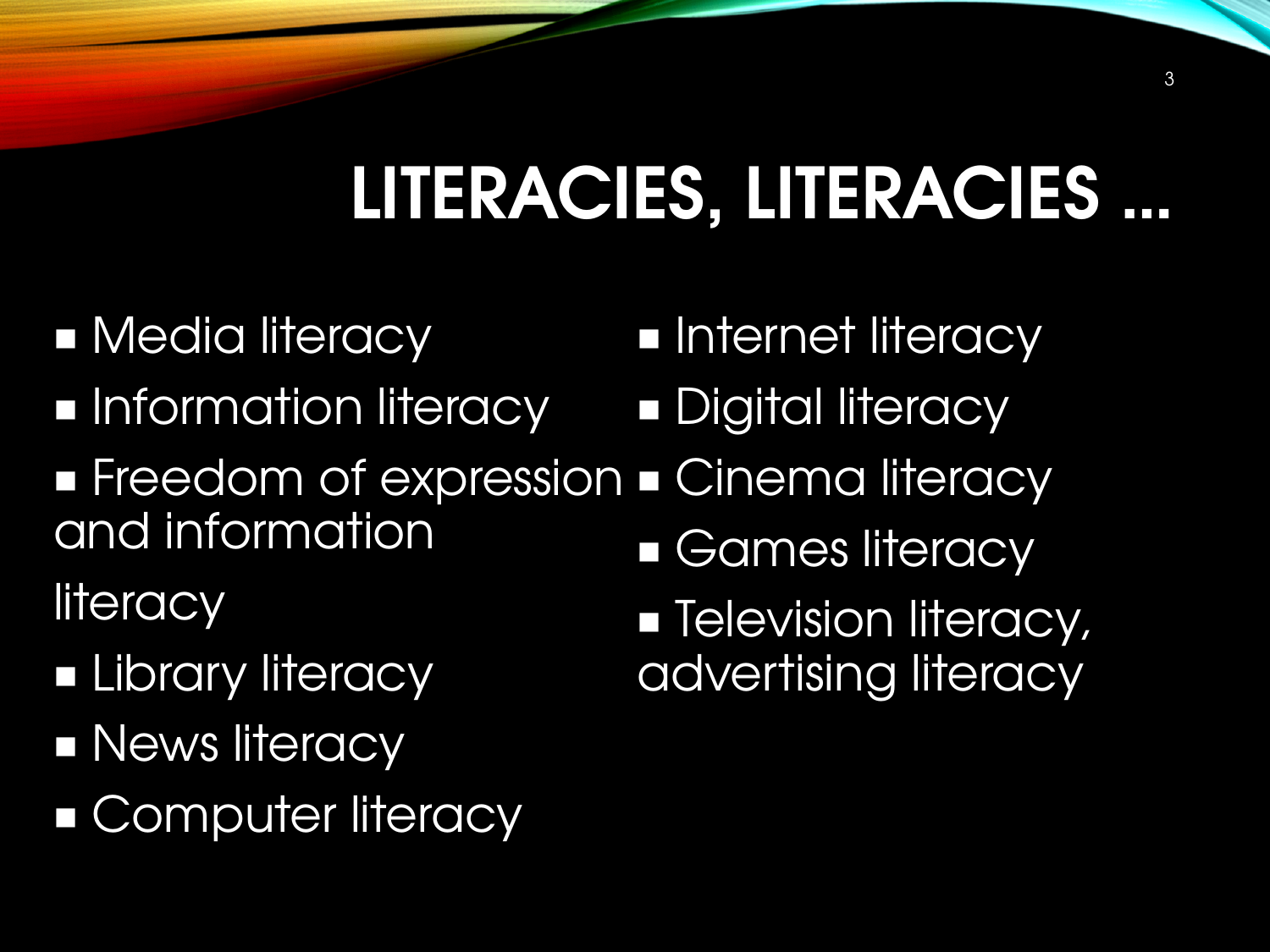

3
# Literacies, literacies …
◾ Media literacy
◾ Information literacy
◾ Freedom of expression and information
literacy
◾ Library literacy
◾ News literacy
◾ Computer literacy
◾ Internet literacy
◾ Digital literacy
◾ Cinema literacy
◾ Games literacy
◾ Television literacy, advertising literacy